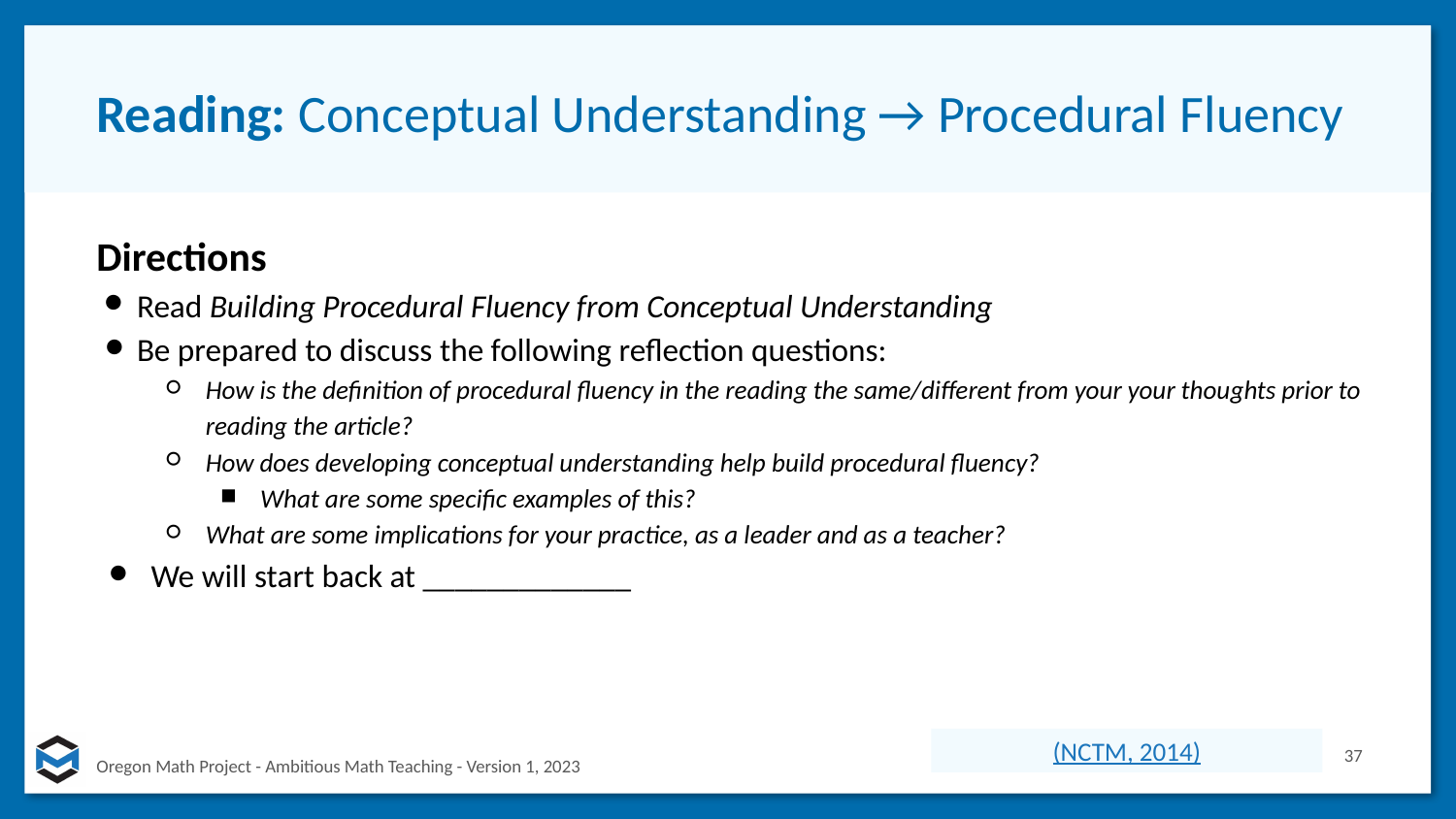

# Reading: Conceptual Understanding → Procedural Fluency
Directions
Read Building Procedural Fluency from Conceptual Understanding
Be prepared to discuss the following reflection questions:
How is the definition of procedural fluency in the reading the same/different from your your thoughts prior to reading the article?
How does developing conceptual understanding help build procedural fluency?
What are some specific examples of this?
What are some implications for your practice, as a leader and as a teacher?
We will start back at _____________

(NCTM, 2014)
37